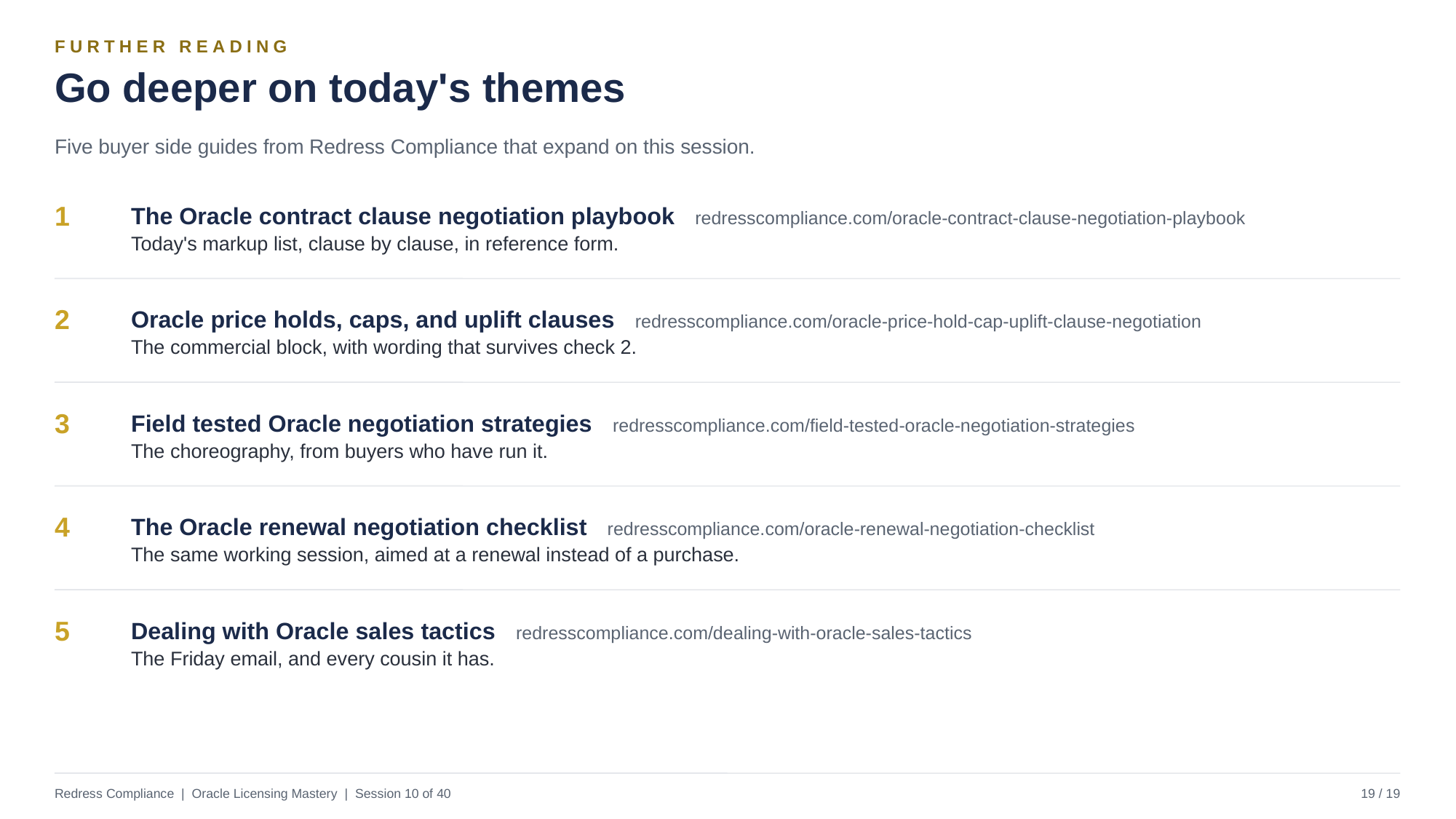

FURTHER READING
Go deeper on today's themes
Five buyer side guides from Redress Compliance that expand on this session.
The Oracle contract clause negotiation playbook    redresscompliance.com/oracle-contract-clause-negotiation-playbook
Today's markup list, clause by clause, in reference form.
1

Oracle price holds, caps, and uplift clauses    redresscompliance.com/oracle-price-hold-cap-uplift-clause-negotiation
The commercial block, with wording that survives check 2.
2

Field tested Oracle negotiation strategies    redresscompliance.com/field-tested-oracle-negotiation-strategies
The choreography, from buyers who have run it.
3

The Oracle renewal negotiation checklist    redresscompliance.com/oracle-renewal-negotiation-checklist
The same working session, aimed at a renewal instead of a purchase.
4

Dealing with Oracle sales tactics    redresscompliance.com/dealing-with-oracle-sales-tactics
The Friday email, and every cousin it has.
5

Redress Compliance  |  Oracle Licensing Mastery  |  Session 10 of 40
19 / 19